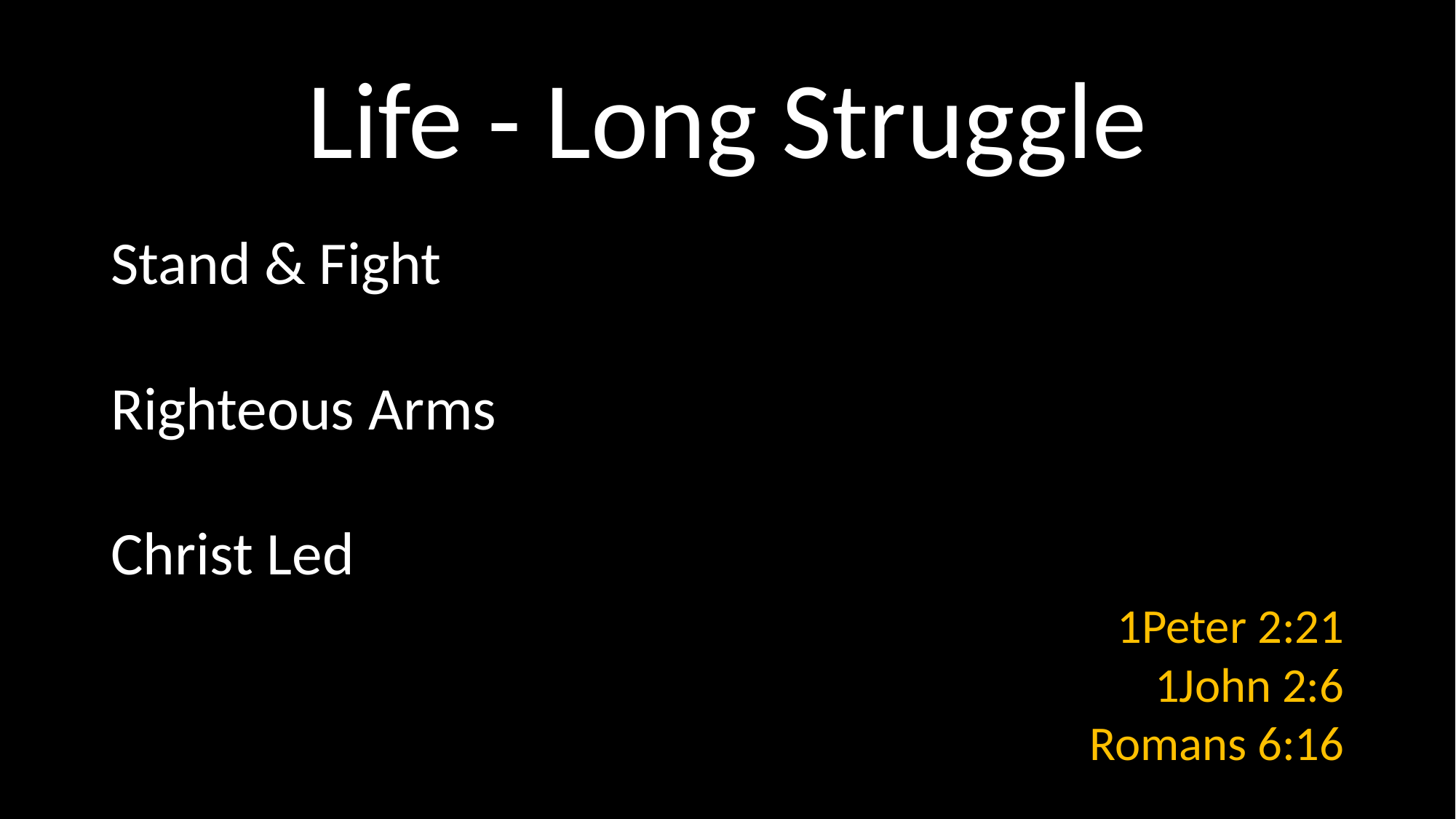

# Life - Long Struggle
Stand & Fight
Righteous Arms
Christ Led
1Peter 2:21
1John 2:6
Romans 6:16